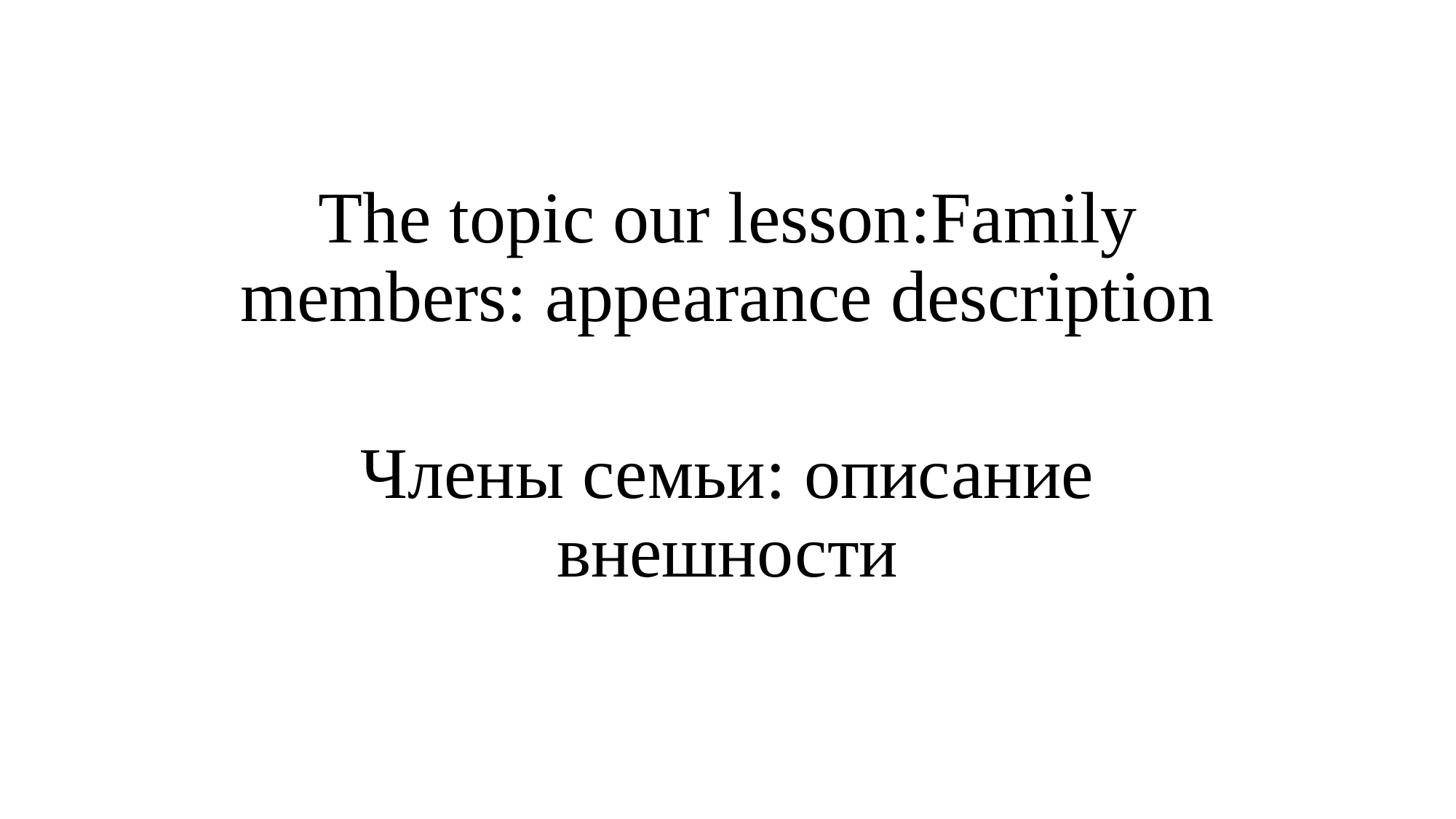

# The topic our lesson:Family members: appearance description
Члены семьи: описание внешности